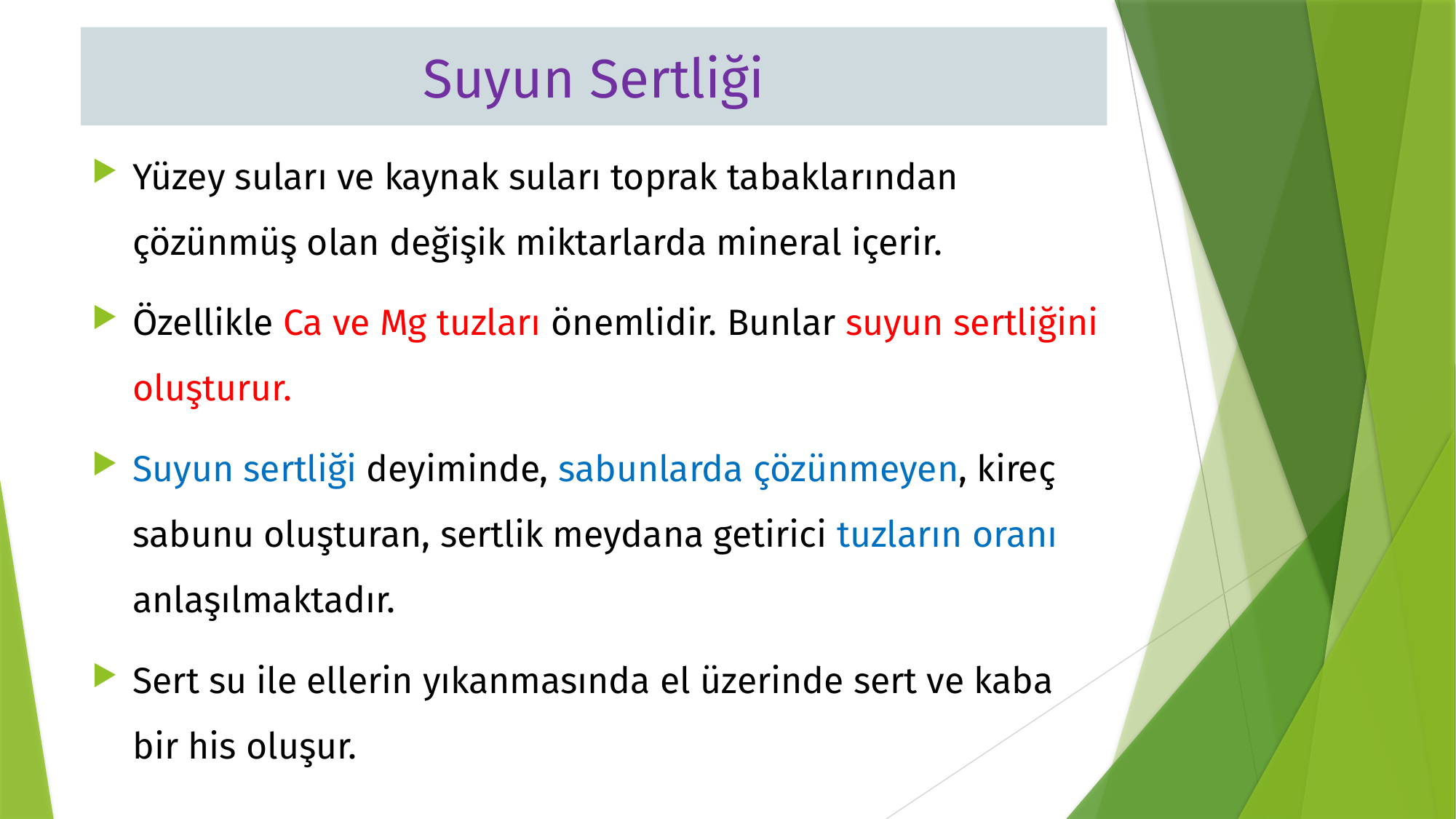

# Suyun Sertliği
Yüzey suları ve kaynak suları toprak tabaklarından çözünmüş olan değişik miktarlarda mineral içerir.
Özellikle Ca ve Mg tuzları önemlidir. Bunlar suyun sertliğini oluşturur.
Suyun sertliği deyiminde, sabunlarda çözünmeyen, kireç sabunu oluşturan, sertlik meydana getirici tuzların oranı anlaşılmaktadır.
Sert su ile ellerin yıkanmasında el üzerinde sert ve kaba bir his oluşur.